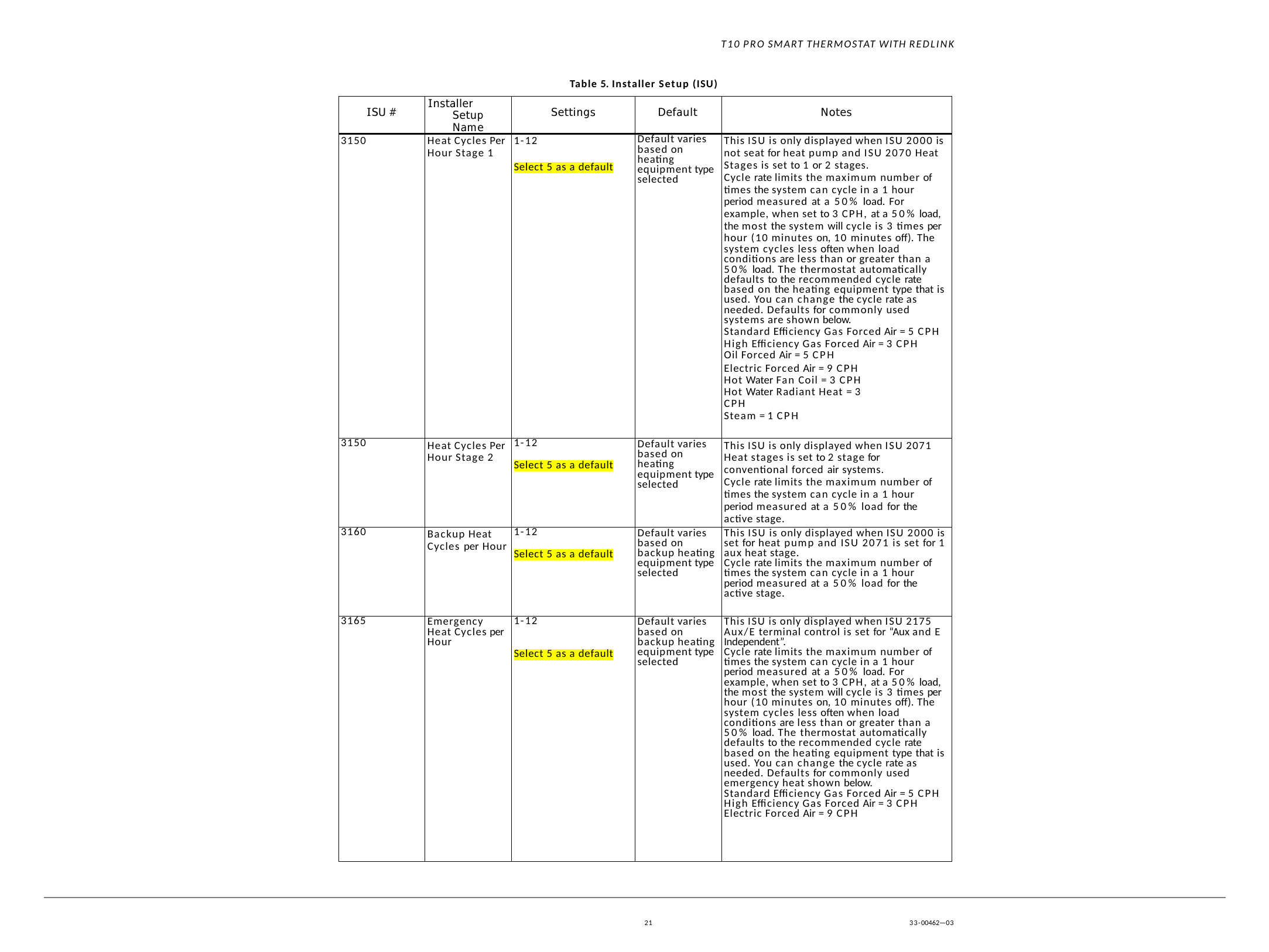

T10 PRO SMART THERMOSTAT WITH REDLINK

Table 5. Installer Setup (ISU)
| ISU # | Installer Setup Name | Settings | Default | Notes |
| --- | --- | --- | --- | --- |
| 3150 | Heat Cycles Per Hour Stage 1 | 1-12 Select 5 as a default | Default varies based on heating equipment type selected | This ISU is only displayed when ISU 2000 is not seat for heat pump and ISU 2070 Heat Stages is set to 1 or 2 stages. Cycle rate limits the maximum number of times the system can cycle in a 1 hour period measured at a 50% load. For example, when set to 3 CPH, at a 50% load, the most the system will cycle is 3 times per hour (10 minutes on, 10 minutes off). The system cycles less often when load conditions are less than or greater than a 50% load. The thermostat automatically defaults to the recommended cycle rate based on the heating equipment type that is used. You can change the cycle rate as needed. Defaults for commonly used systems are shown below. Standard Efficiency Gas Forced Air = 5 CPH High Efficiency Gas Forced Air = 3 CPH Oil Forced Air = 5 CPH Electric Forced Air = 9 CPH Hot Water Fan Coil = 3 CPH Hot Water Radiant Heat = 3 CPH Steam = 1 CPH |
| 3150 | Heat Cycles Per Hour Stage 2 | 1-12 Select 5 as a default | Default varies based on heating equipment type selected | This ISU is only displayed when ISU 2071 Heat stages is set to 2 stage for conventional forced air systems. Cycle rate limits the maximum number of times the system can cycle in a 1 hour period measured at a 50% load for the active stage. |
| 3160 | Backup Heat Cycles per Hour | 1-12 Select 5 as a default | Default varies based on backup heating equipment type selected | This ISU is only displayed when ISU 2000 is set for heat pump and ISU 2071 is set for 1 aux heat stage. Cycle rate limits the maximum number of times the system can cycle in a 1 hour period measured at a 50% load for the active stage. |
| 3165 | Emergency Heat Cycles per Hour | 1-12 Select 5 as a default | Default varies based on backup heating equipment type selected | This ISU is only displayed when ISU 2175 Aux/E terminal control is set for “Aux and E Independent”. Cycle rate limits the maximum number of times the system can cycle in a 1 hour period measured at a 50% load. For example, when set to 3 CPH, at a 50% load, the most the system will cycle is 3 times per hour (10 minutes on, 10 minutes off). The system cycles less often when load conditions are less than or greater than a 50% load. The thermostat automatically defaults to the recommended cycle rate based on the heating equipment type that is used. You can change the cycle rate as needed. Defaults for commonly used emergency heat shown below. Standard Efficiency Gas Forced Air = 5 CPH High Efficiency Gas Forced Air = 3 CPH Electric Forced Air = 9 CPH |
21
33-00462—03